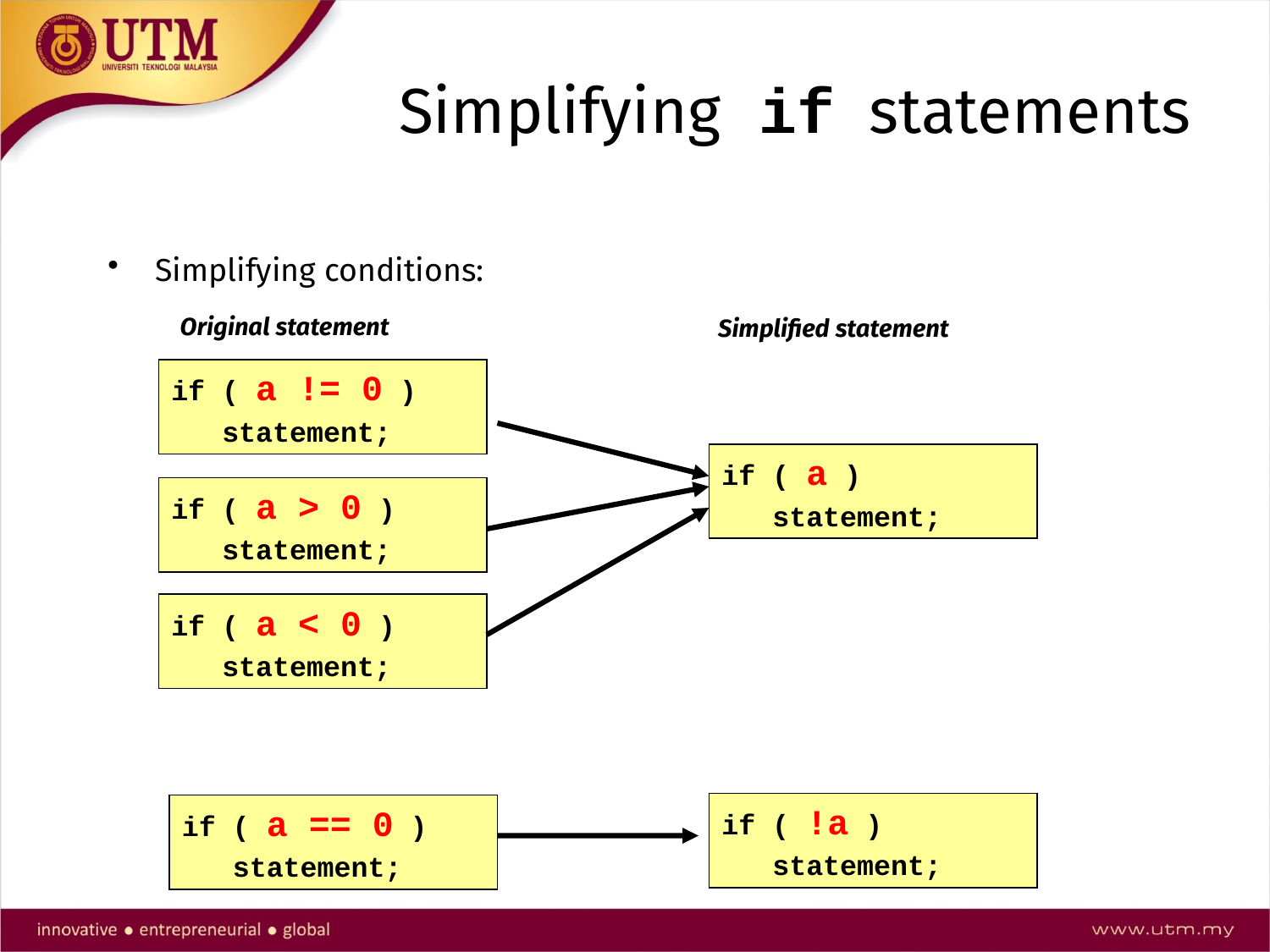

Simplifying if  statements
Simplifying conditions:

Original statement

Simplified statement

if ( a != 0 )
   statement;

if ( a )
   statement;
if ( a > 0 )
   statement;

if ( a < 0 )
   statement;
if ( !a )
   statement;
if ( a == 0 )
   statement;